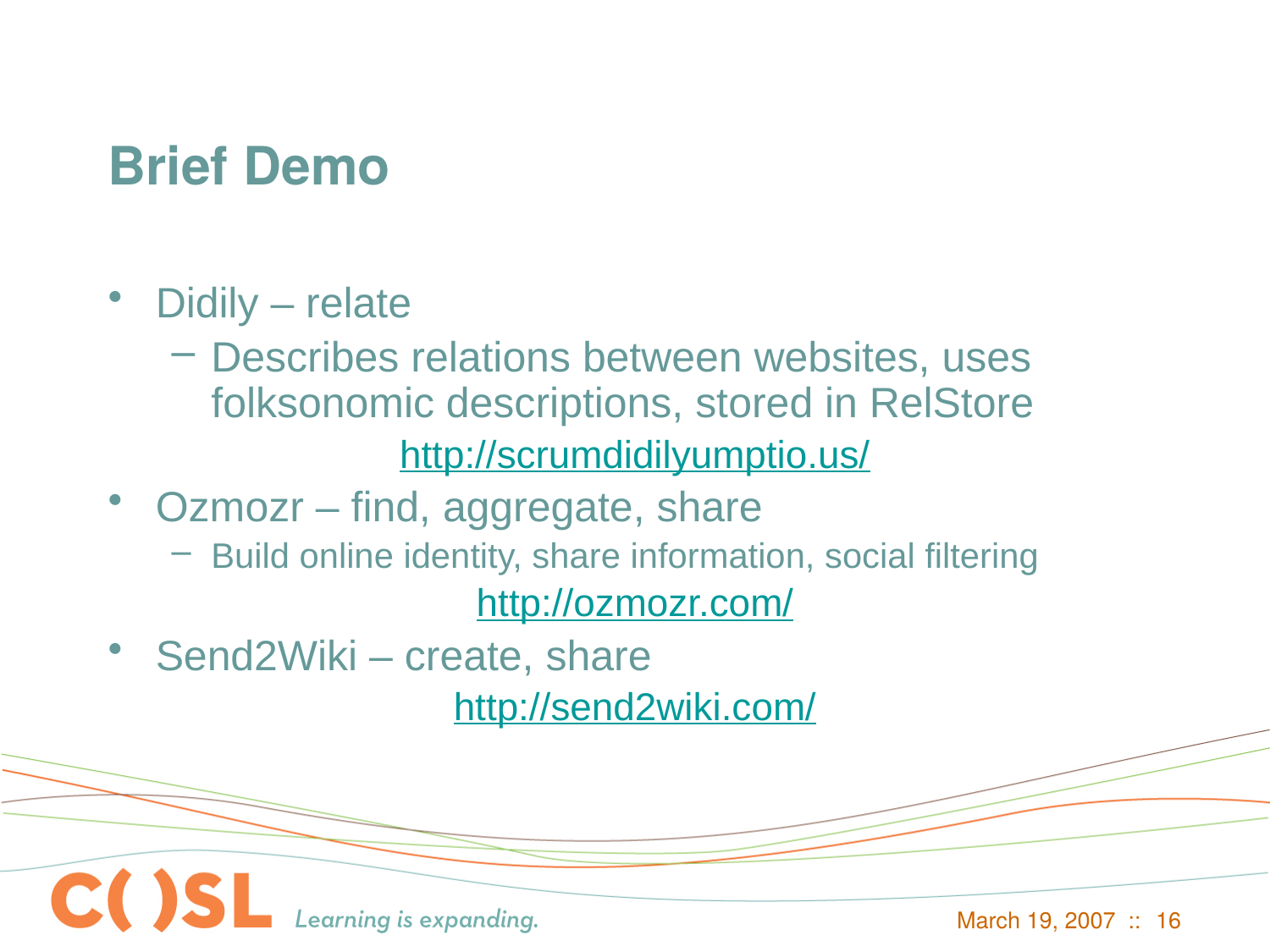

# Brief Demo
Didily – relate
Describes relations between websites, uses folksonomic descriptions, stored in RelStore
http://scrumdidilyumptio.us/
Ozmozr – find, aggregate, share
Build online identity, share information, social filtering
http://ozmozr.com/
Send2Wiki – create, share
http://send2wiki.com/
March 19, 2007  ::
16